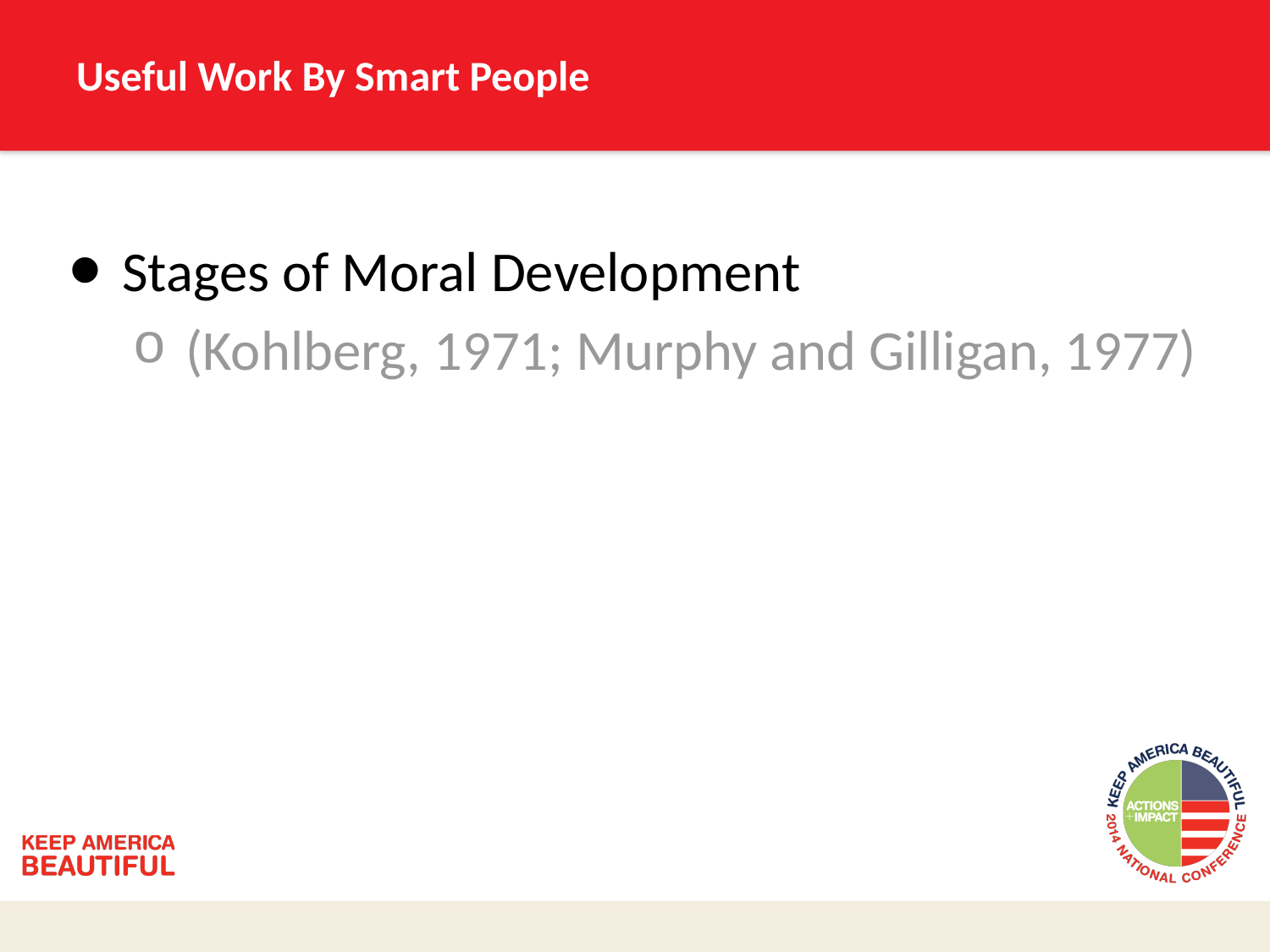

# Useful Work By Smart People
Stages of Moral Development
(Kohlberg, 1971; Murphy and Gilligan, 1977)